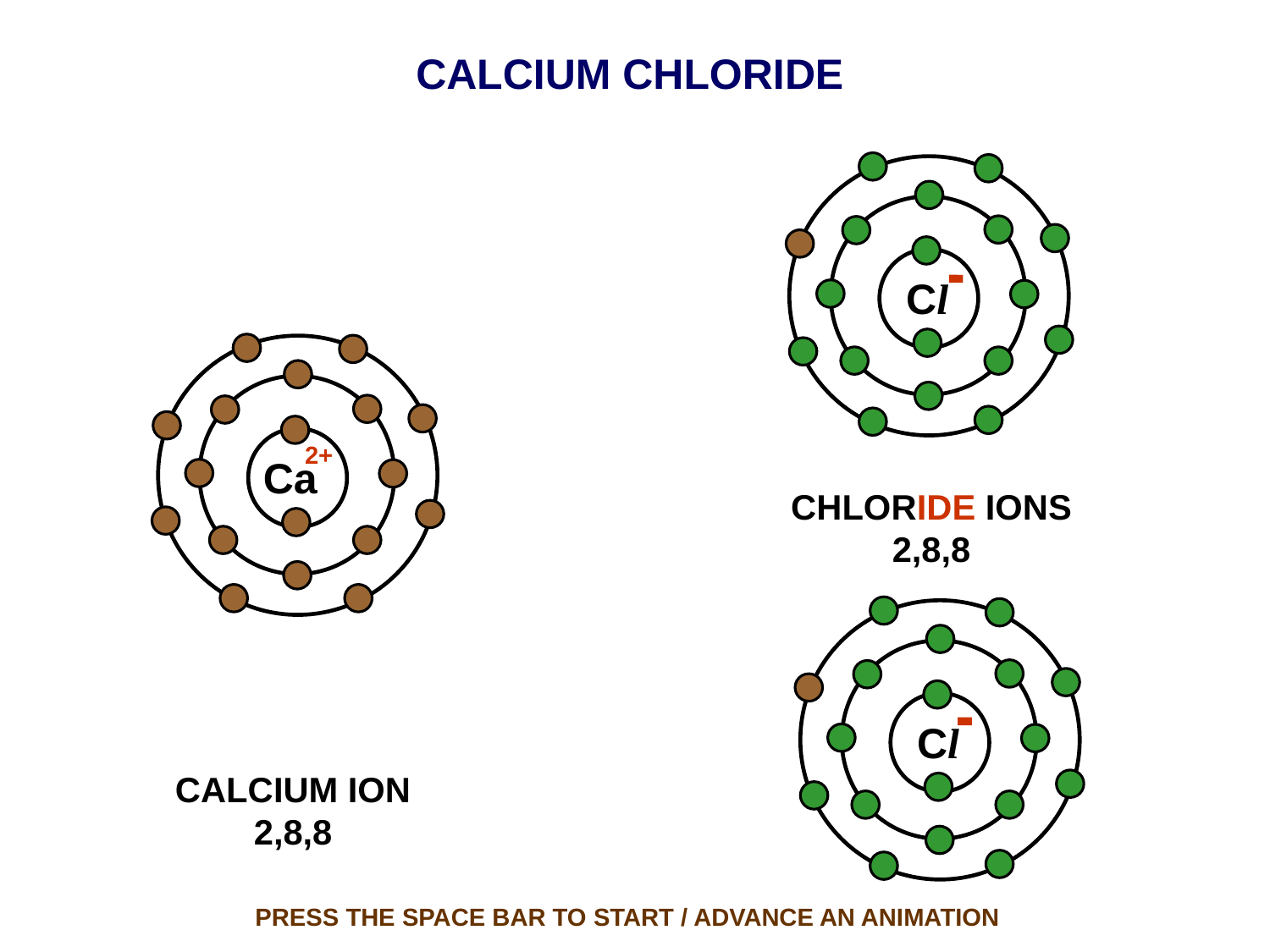

CALCIUM CHLORIDE

Cl

2+
Ca

CHLORIDE IONS
2,8,8

Cl

CALCIUM ION
2,8,8

PRESS THE SPACE BAR TO START / ADVANCE AN ANIMATION